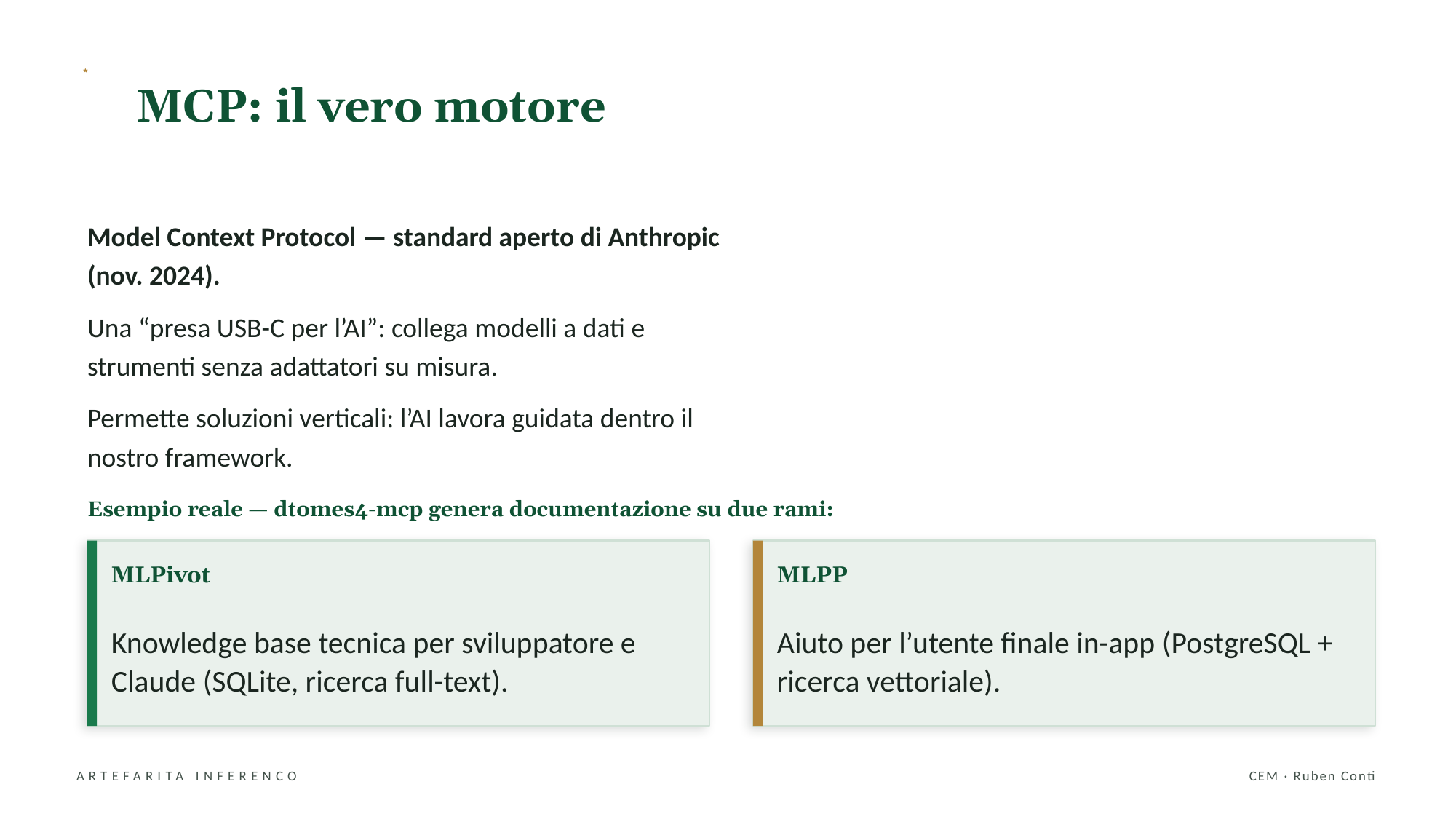

MCP: il vero motore
★

Model Context Protocol — standard aperto di Anthropic (nov. 2024).
Una “presa USB-C per l’AI”: collega modelli a dati e strumenti senza adattatori su misura.
Permette soluzioni verticali: l’AI lavora guidata dentro il nostro framework.
Esempio reale — dtomes4-mcp genera documentazione su due rami:

MLPivot
MLPP
Knowledge base tecnica per sviluppatore e Claude (SQLite, ricerca full-text).
Aiuto per l’utente finale in-app (PostgreSQL + ricerca vettoriale).
ARTEFARITA INFERENCO
CEM · Ruben Conti